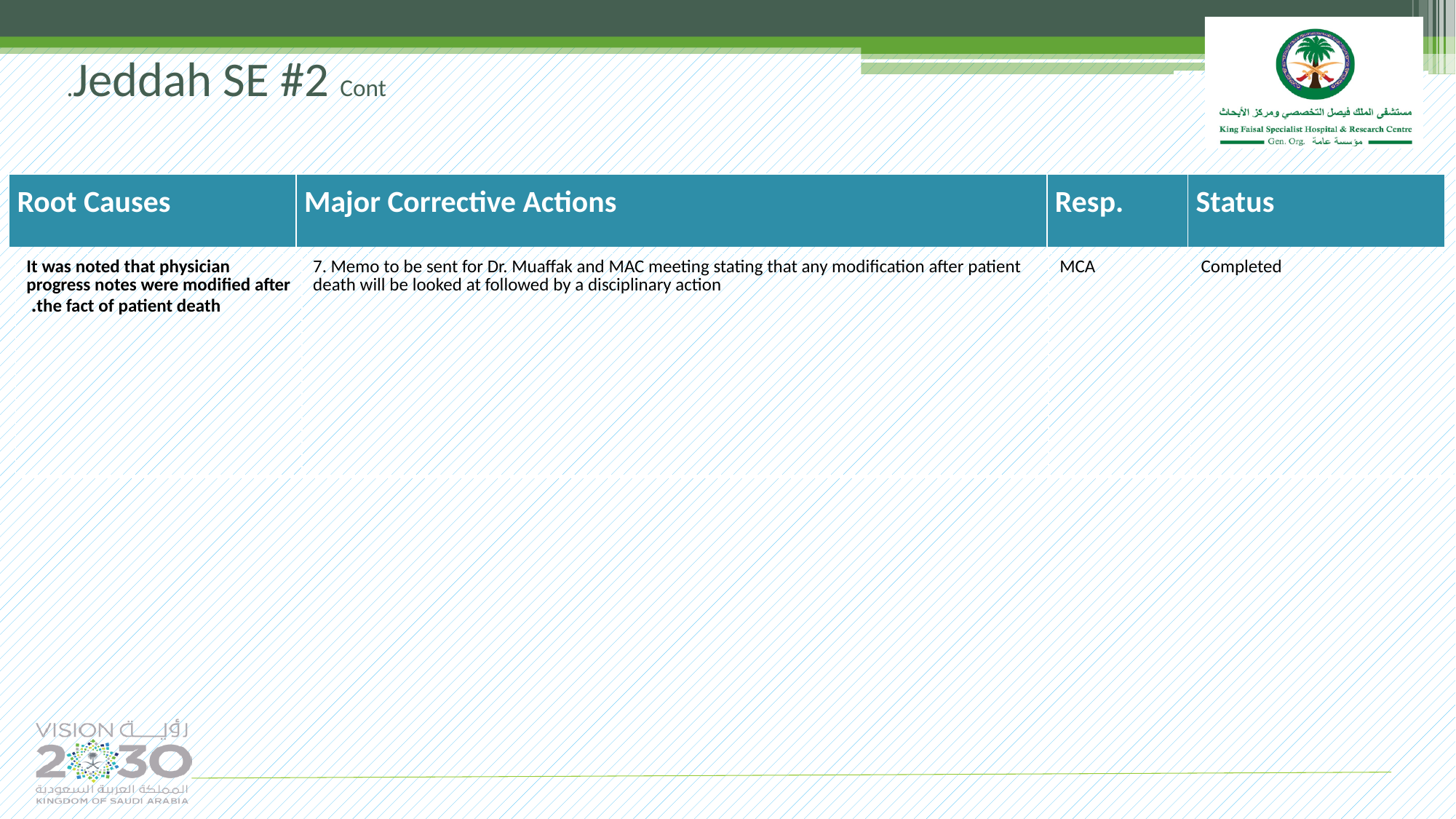

Jeddah SE #2 Cont.
| Root Causes | Major Corrective Actions | Resp. | Status |
| --- | --- | --- | --- |
|  |  |  |  |
| It was noted that physician progress notes were modified after the fact of patient death. | 7. Memo to be sent for Dr. Muaffak and MAC meeting stating that any modification after patient death will be looked at followed by a disciplinary action | MCA | Completed |
| --- | --- | --- | --- |